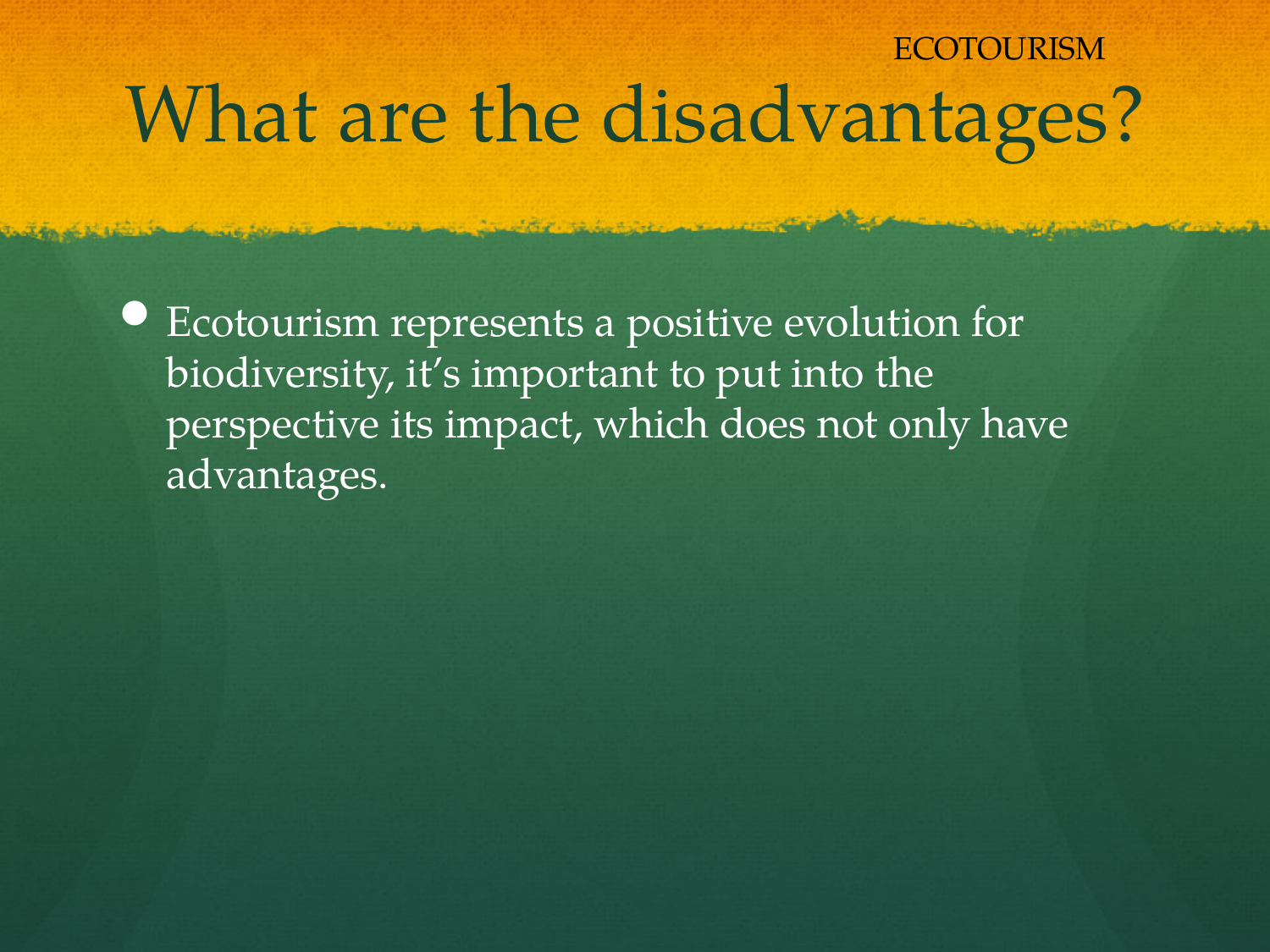

# What are the disadvantages?
ECOTOURISM
Ecotourism represents a positive evolution for biodiversity, it’s important to put into the perspective its impact, which does not only have advantages.